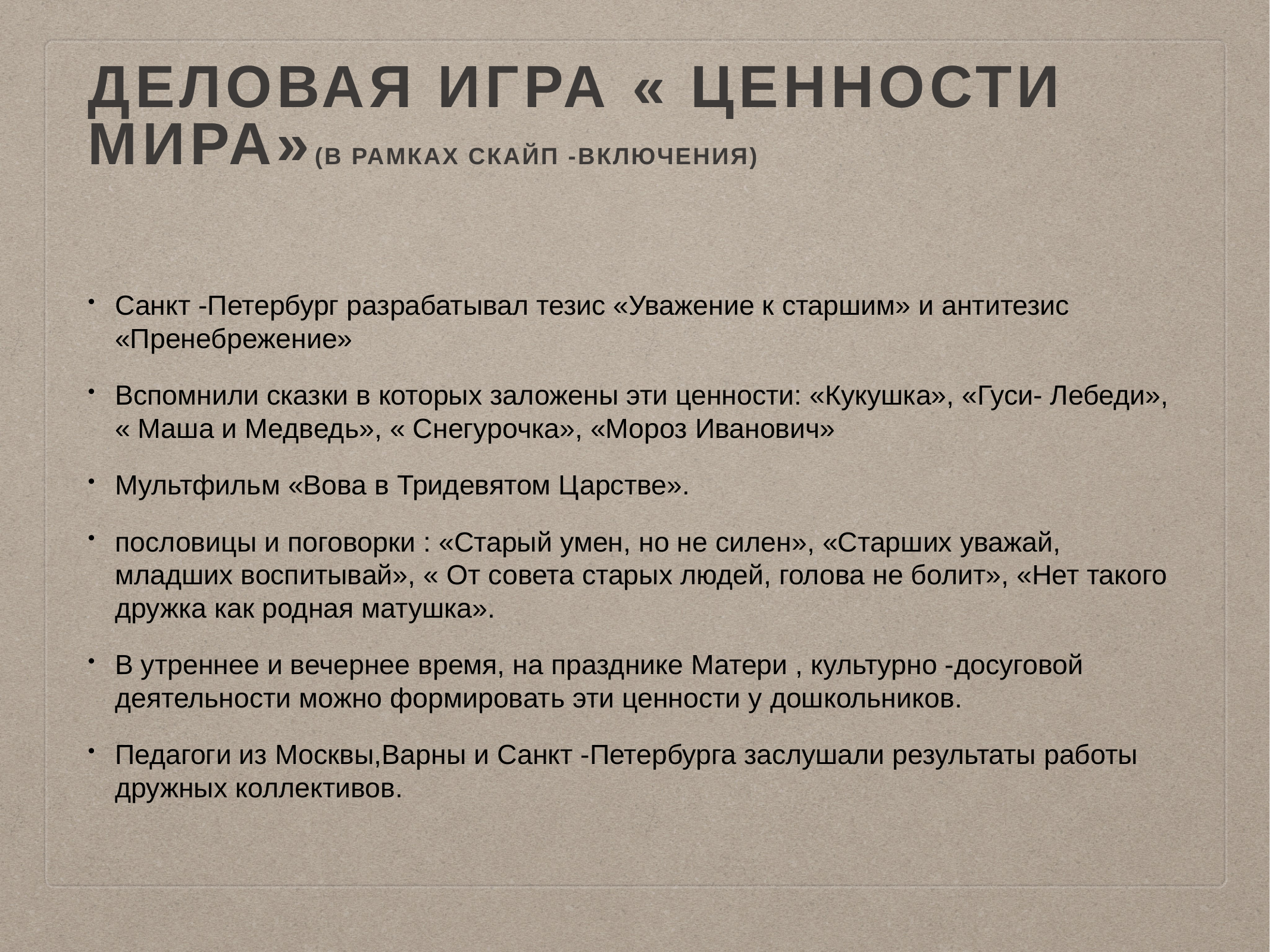

# Деловая игра « Ценности мира»(в рамках скайп -включения)
Санкт -Петербург разрабатывал тезис «Уважение к старшим» и антитезис «Пренебрежение»
Вспомнили сказки в которых заложены эти ценности: «Кукушка», «Гуси- Лебеди», « Маша и Медведь», « Снегурочка», «Мороз Иванович»
Мультфильм «Вова в Тридевятом Царстве».
пословицы и поговорки : «Старый умен, но не силен», «Старших уважай, младших воспитывай», « От совета старых людей, голова не болит», «Нет такого дружка как родная матушка».
В утреннее и вечернее время, на празднике Матери , культурно -досуговой деятельности можно формировать эти ценности у дошкольников.
Педагоги из Москвы,Варны и Санкт -Петербурга заслушали результаты работы  дружных коллективов.